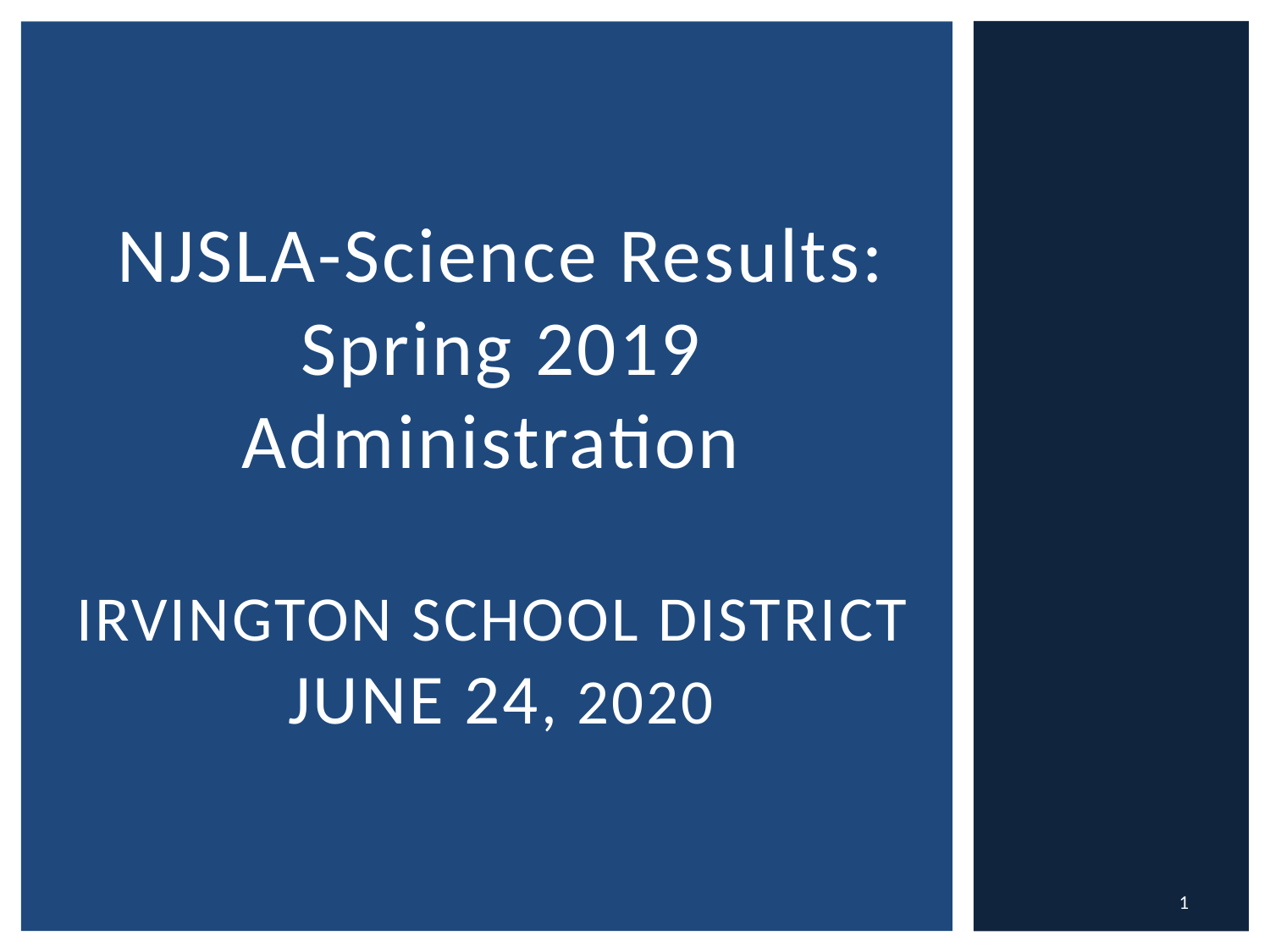

# NJSLA-Science Results: Spring 2019 Administration Irvington School District June 24, 2020
1